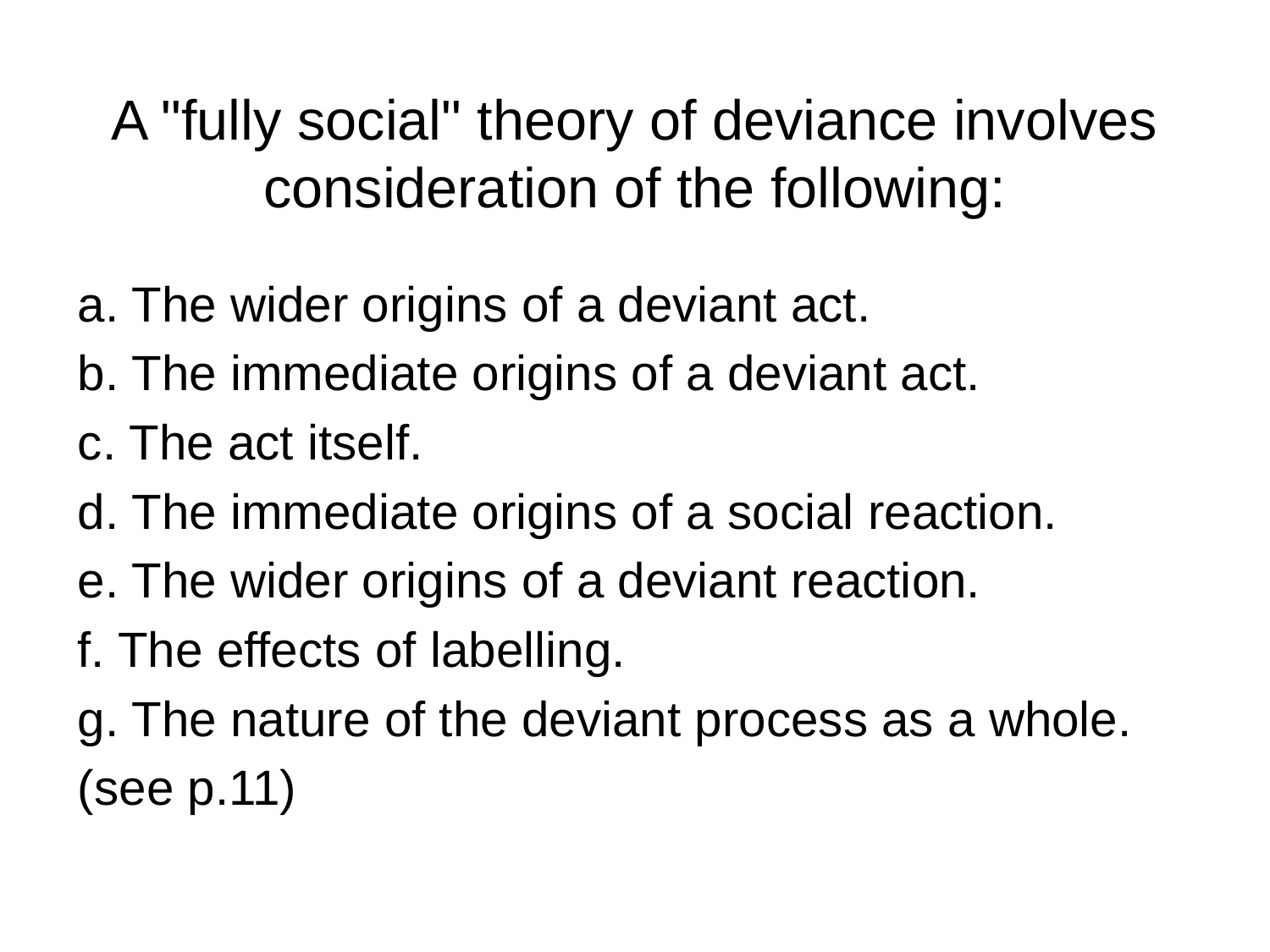

# A "fully social" theory of deviance involves consideration of the following:
a. The wider origins of a deviant act.
b. The immediate origins of a deviant act.
c. The act itself.
d. The immediate origins of a social reaction.
e. The wider origins of a deviant reaction.
f. The effects of labelling.
g. The nature of the deviant process as a whole.
(see p.11)